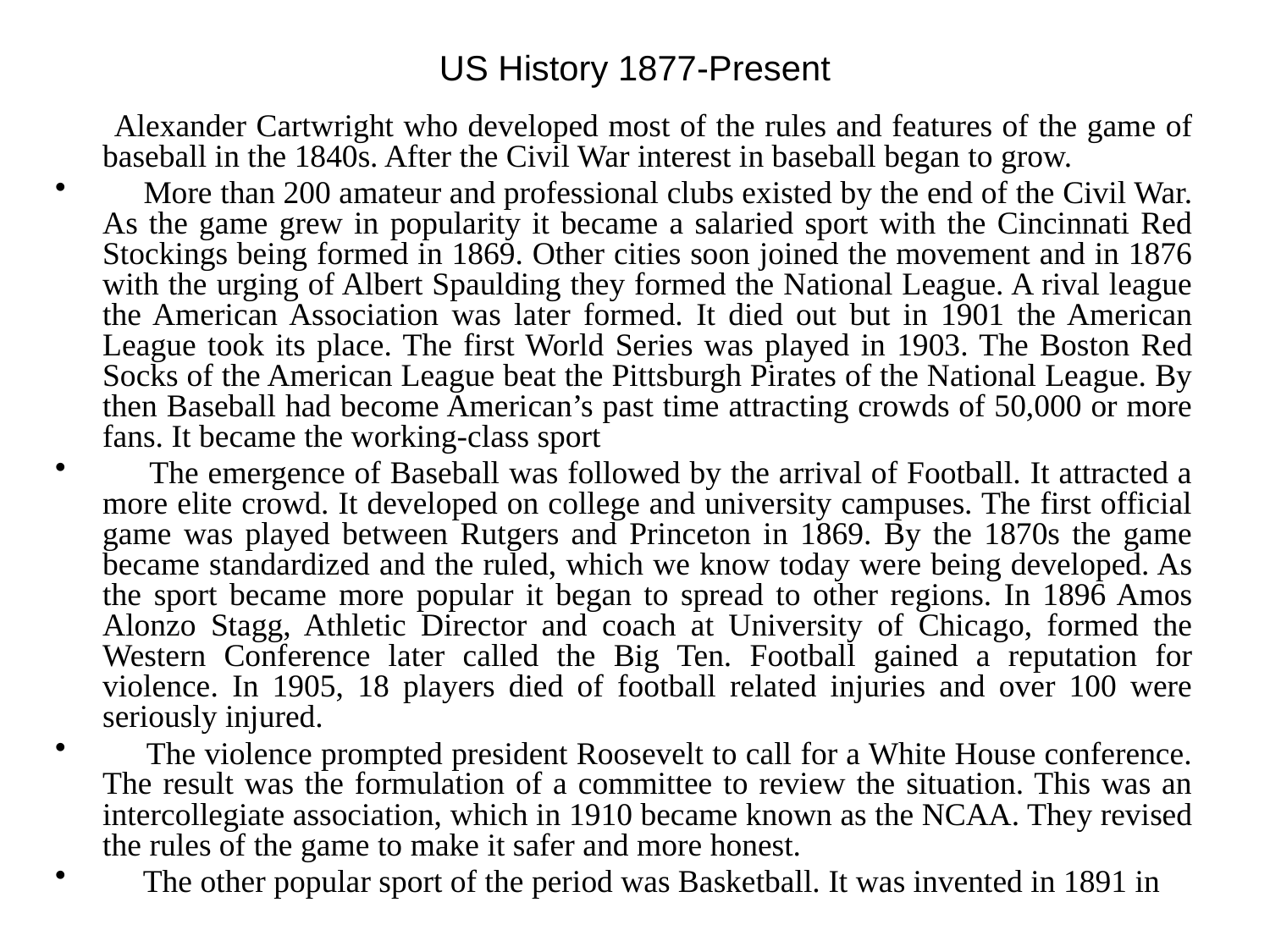

# US History 1877-Present
      Alexander Cartwright who developed most of the rules and features of the game of baseball in the 1840s. After the Civil War interest in baseball began to grow.
     More than 200 amateur and professional clubs existed by the end of the Civil War. As the game grew in popularity it became a salaried sport with the Cincinnati Red Stockings being formed in 1869. Other cities soon joined the movement and in 1876 with the urging of Albert Spaulding they formed the National League. A rival league the American Association was later formed. It died out but in 1901 the American League took its place. The first World Series was played in 1903. The Boston Red Socks of the American League beat the Pittsburgh Pirates of the National League. By then Baseball had become American’s past time attracting crowds of 50,000 or more fans. It became the working-class sport
     The emergence of Baseball was followed by the arrival of Football. It attracted a more elite crowd. It developed on college and university campuses. The first official game was played between Rutgers and Princeton in 1869. By the 1870s the game became standardized and the ruled, which we know today were being developed. As the sport became more popular it began to spread to other regions. In 1896 Amos Alonzo Stagg, Athletic Director and coach at University of Chicago, formed the Western Conference later called the Big Ten. Football gained a reputation for violence. In 1905, 18 players died of football related injuries and over 100 were seriously injured.
     The violence prompted president Roosevelt to call for a White House conference. The result was the formulation of a committee to review the situation. This was an intercollegiate association, which in 1910 became known as the NCAA. They revised the rules of the game to make it safer and more honest.
     The other popular sport of the period was Basketball. It was invented in 1891 in